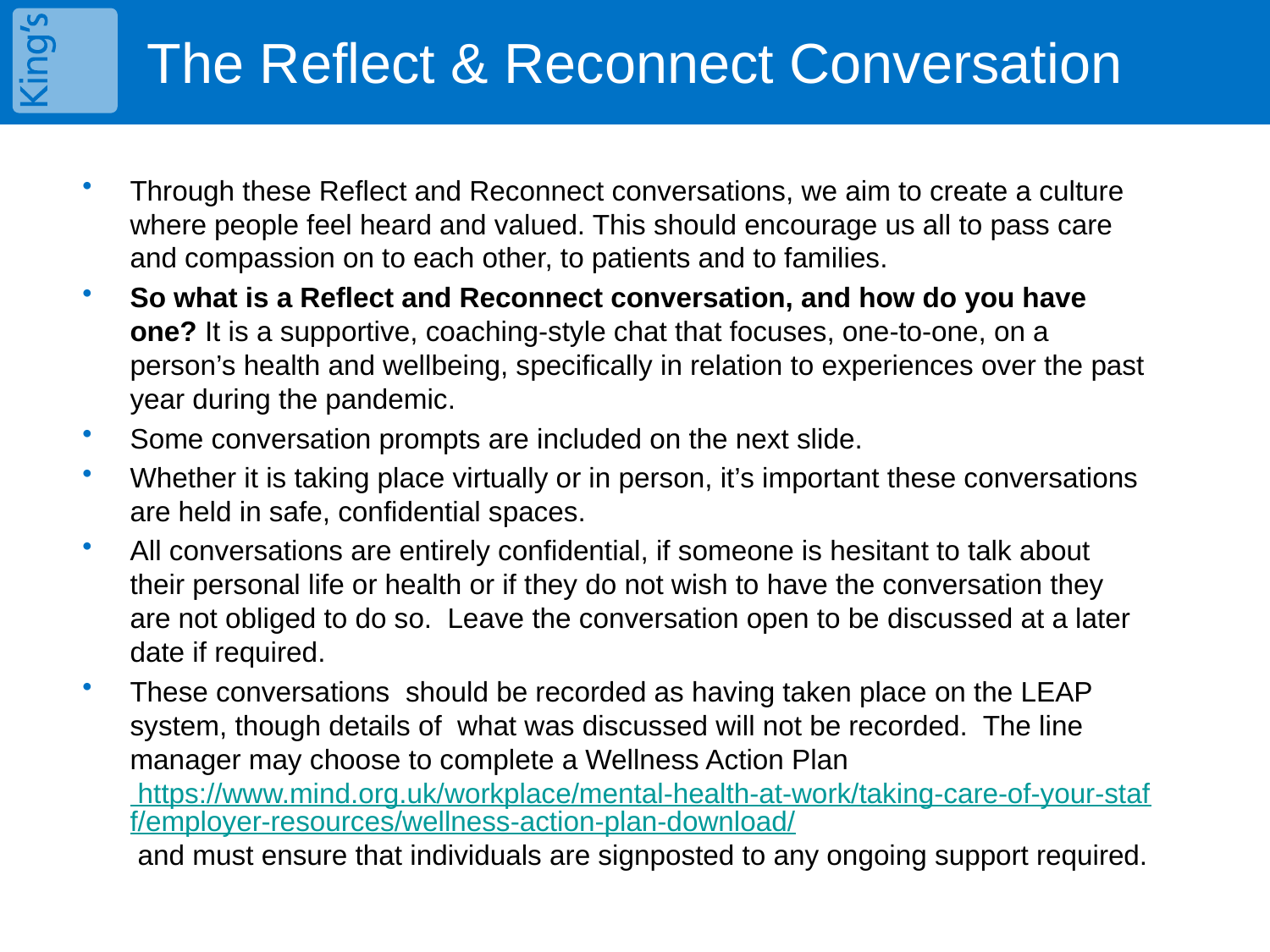

The Reflect & Reconnect Conversation
Through these Reflect and Reconnect conversations, we aim to create a culture where people feel heard and valued. This should encourage us all to pass care and compassion on to each other, to patients and to families.
So what is a Reflect and Reconnect conversation, and how do you have one? It is a supportive, coaching-style chat that focuses, one-to-one, on a person’s health and wellbeing, specifically in relation to experiences over the past year during the pandemic.
Some conversation prompts are included on the next slide.
Whether it is taking place virtually or in person, it’s important these conversations are held in safe, confidential spaces.
All conversations are entirely confidential, if someone is hesitant to talk about their personal life or health or if they do not wish to have the conversation they are not obliged to do so.  Leave the conversation open to be discussed at a later date if required.
These conversations  should be recorded as having taken place on the LEAP system, though details of  what was discussed will not be recorded.  The line manager may choose to complete a Wellness Action Plan https://www.mind.org.uk/workplace/mental-health-at-work/taking-care-of-your-staff/employer-resources/wellness-action-plan-download/ and must ensure that individuals are signposted to any ongoing support required.